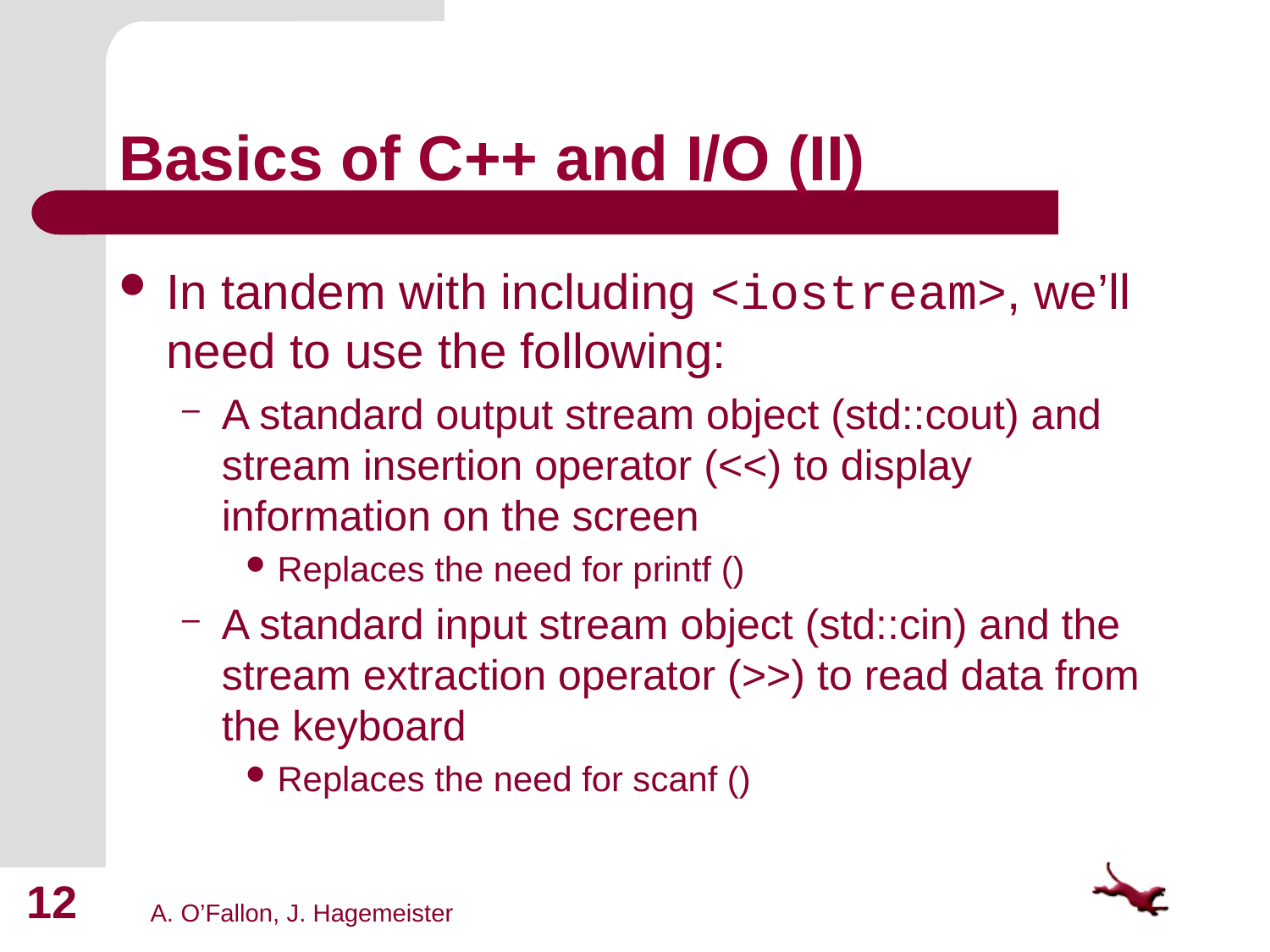

# Basics of C++ and I/O (II)
In tandem with including <iostream>, we’ll need to use the following:
A standard output stream object (std::cout) and stream insertion operator (<<) to display information on the screen
Replaces the need for printf ()
A standard input stream object (std::cin) and the stream extraction operator (>>) to read data from the keyboard
Replaces the need for scanf ()
12
A. O’Fallon, J. Hagemeister